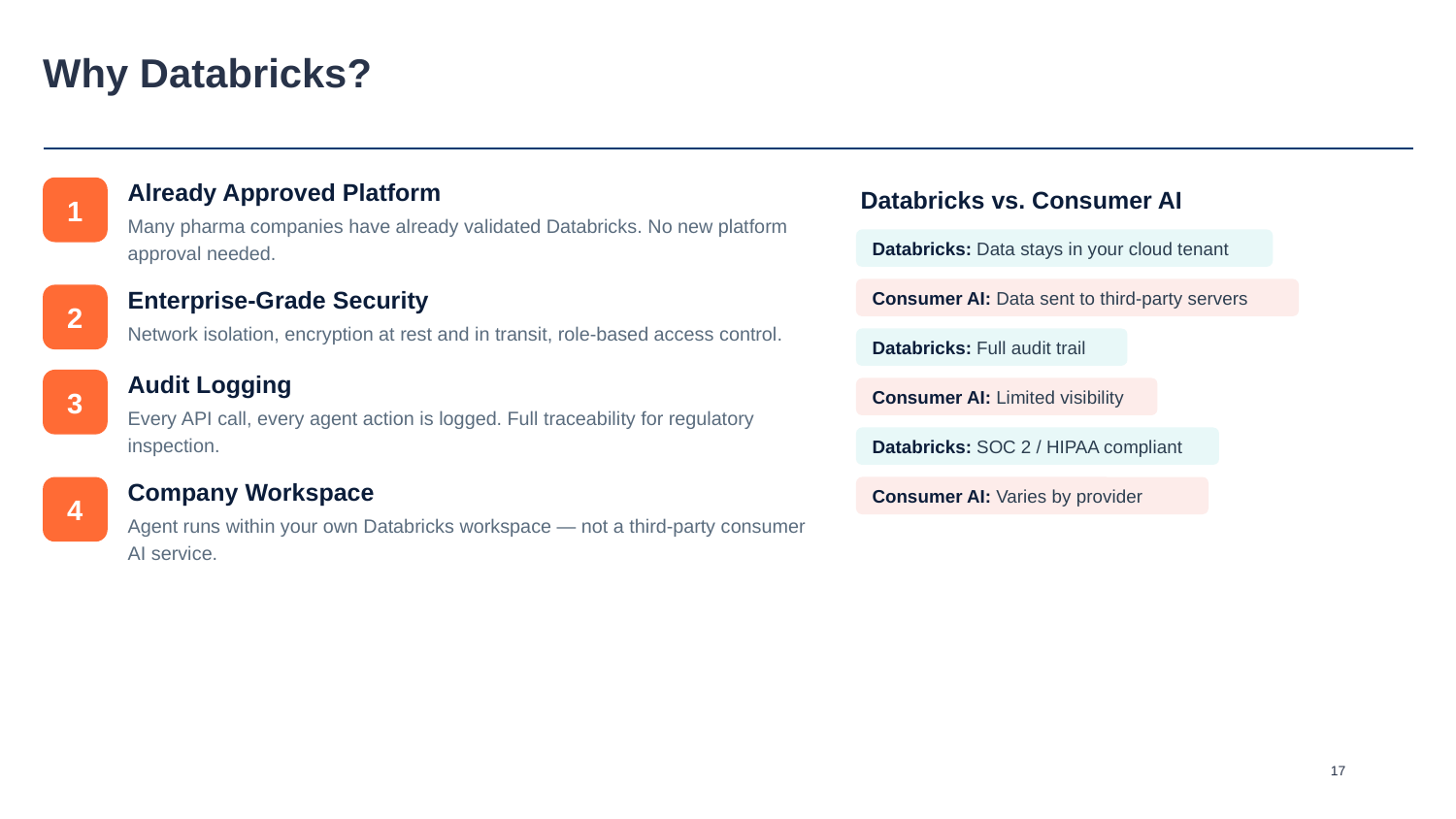

# Why Databricks?

Already Approved Platform
Databricks vs. Consumer AI
1
Many pharma companies have already validated Databricks. No new platform approval needed.

Databricks: Data stays in your cloud tenant

Enterprise-Grade Security
Consumer AI: Data sent to third-party servers
2
Network isolation, encryption at rest and in transit, role-based access control.

Databricks: Full audit trail

Audit Logging

3
Consumer AI: Limited visibility
Every API call, every agent action is logged. Full traceability for regulatory inspection.

Databricks: SOC 2 / HIPAA compliant

Company Workspace

Consumer AI: Varies by provider
4
Agent runs within your own Databricks workspace — not a third-party consumer AI service.